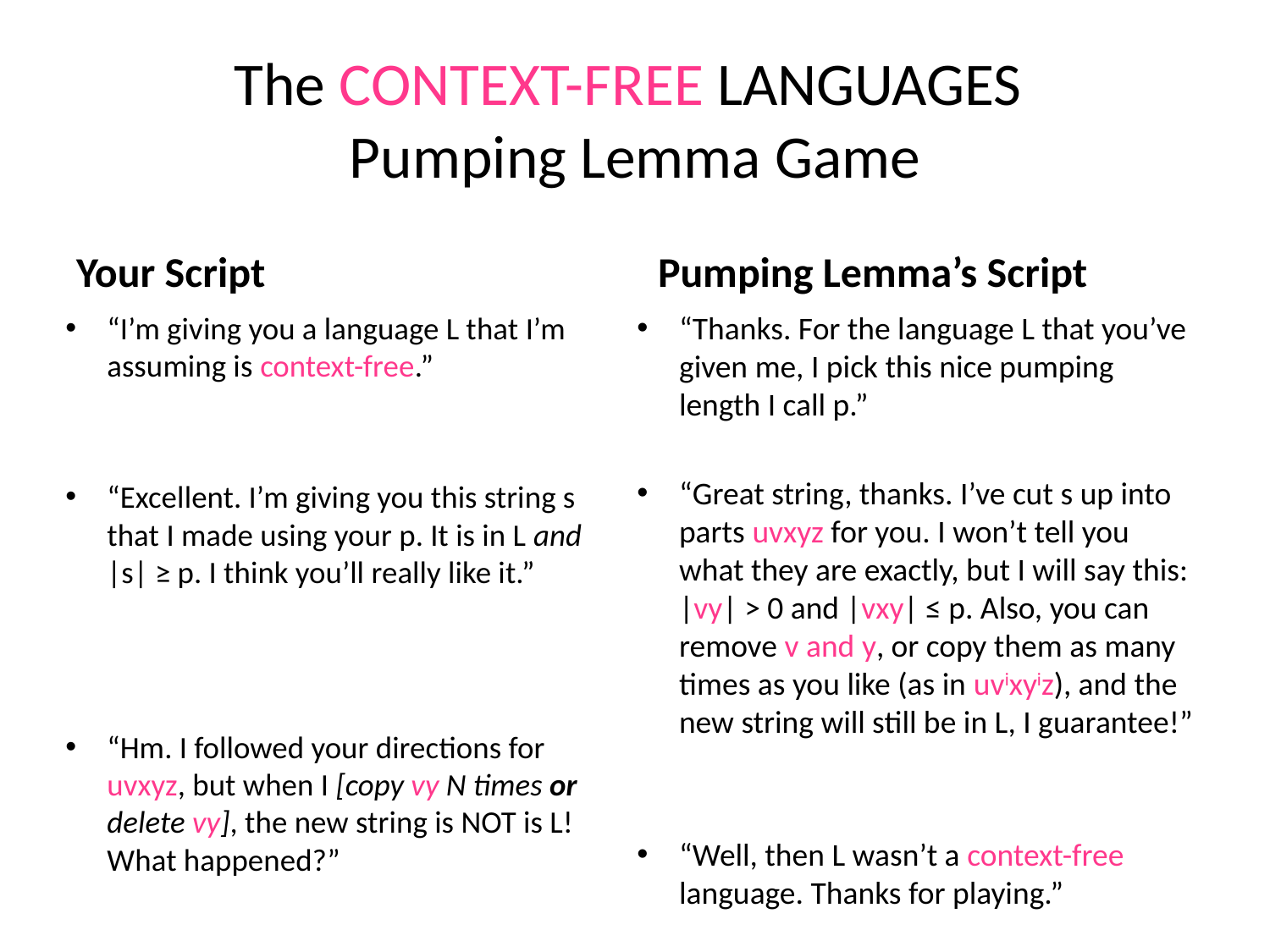

# The CONTEXT-FREE LANGUAGES Pumping Lemma Game
Your Script
Pumping Lemma’s Script
“I’m giving you a language L that I’m assuming is context-free.”

“Excellent. I’m giving you this string s that I made using your p. It is in L and |s| ≥ p. I think you’ll really like it.”

“Hm. I followed your directions for uvxyz, but when I [copy vy N times or delete vy], the new string is NOT is L! What happened?”
“Thanks. For the language L that you’ve given me, I pick this nice pumping length I call p.”

“Great string, thanks. I’ve cut s up into parts uvxyz for you. I won’t tell you what they are exactly, but I will say this: |vy| > 0 and |vxy| ≤ p. Also, you can remove v and y, or copy them as many times as you like (as in uvixyiz), and the new string will still be in L, I guarantee!”

“Well, then L wasn’t a context-free language. Thanks for playing.”